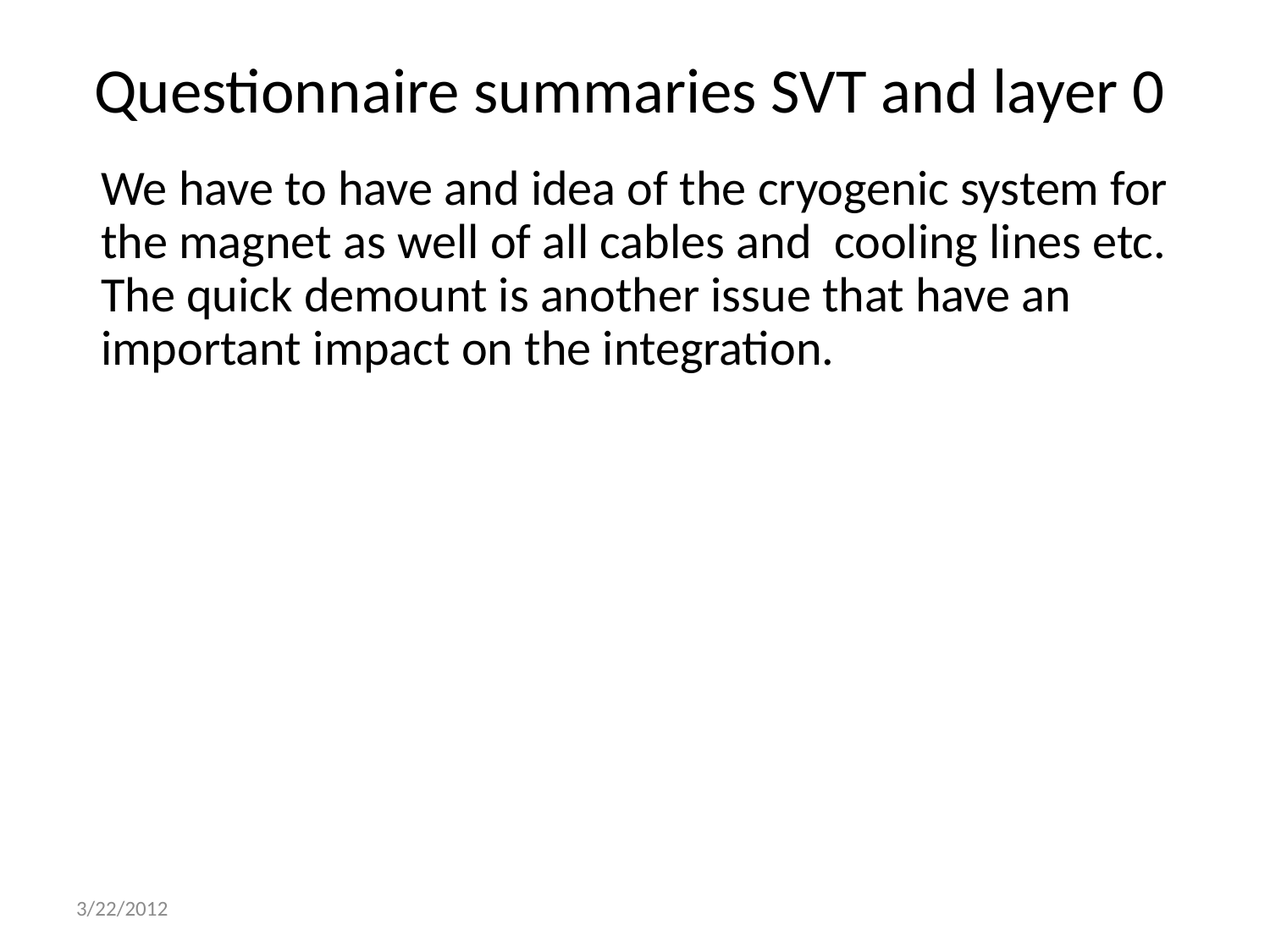

# Questionnaire summaries SVT and layer 0
We have to have and idea of the cryogenic system for the magnet as well of all cables and  cooling lines etc.
The quick demount is another issue that have an important impact on the integration.

3/22/2012